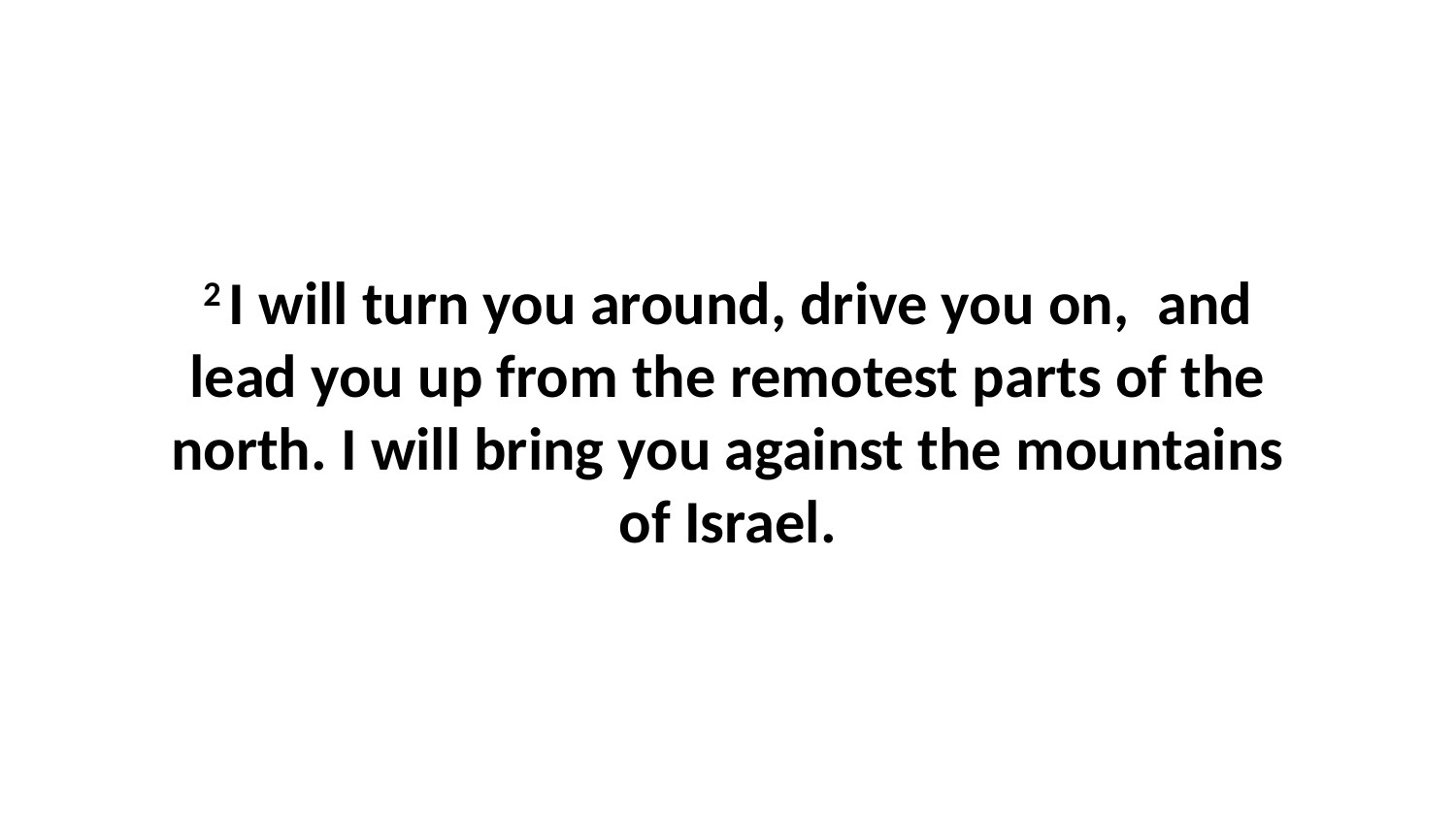

2 I will turn you around, drive you on,  and lead you up from the remotest parts of the north. I will bring you against the mountains of Israel.